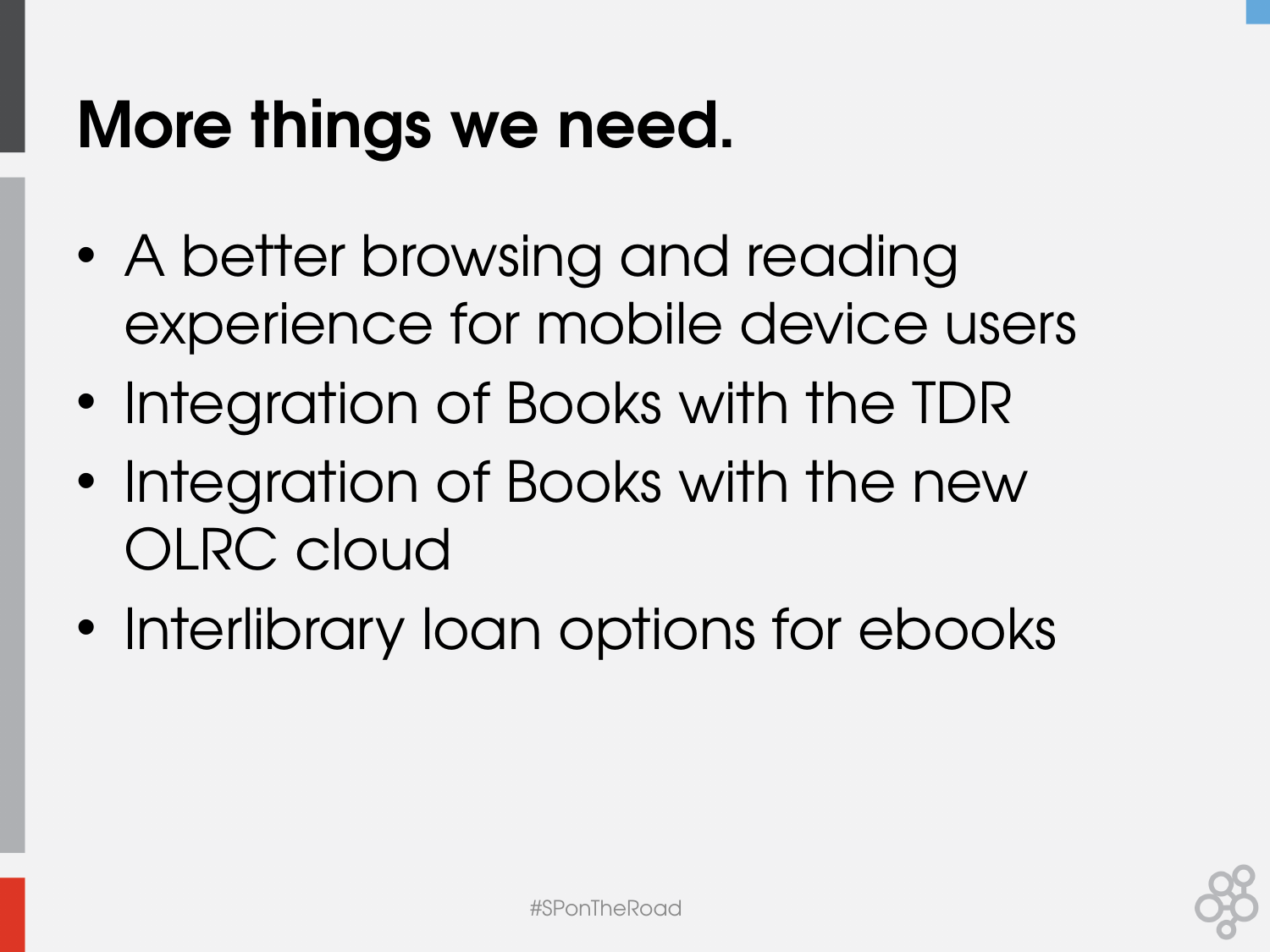

# More things we need.
A better browsing and reading experience for mobile device users
Integration of Books with the TDR
Integration of Books with the new OLRC cloud
Interlibrary loan options for ebooks

#SPonTheRoad